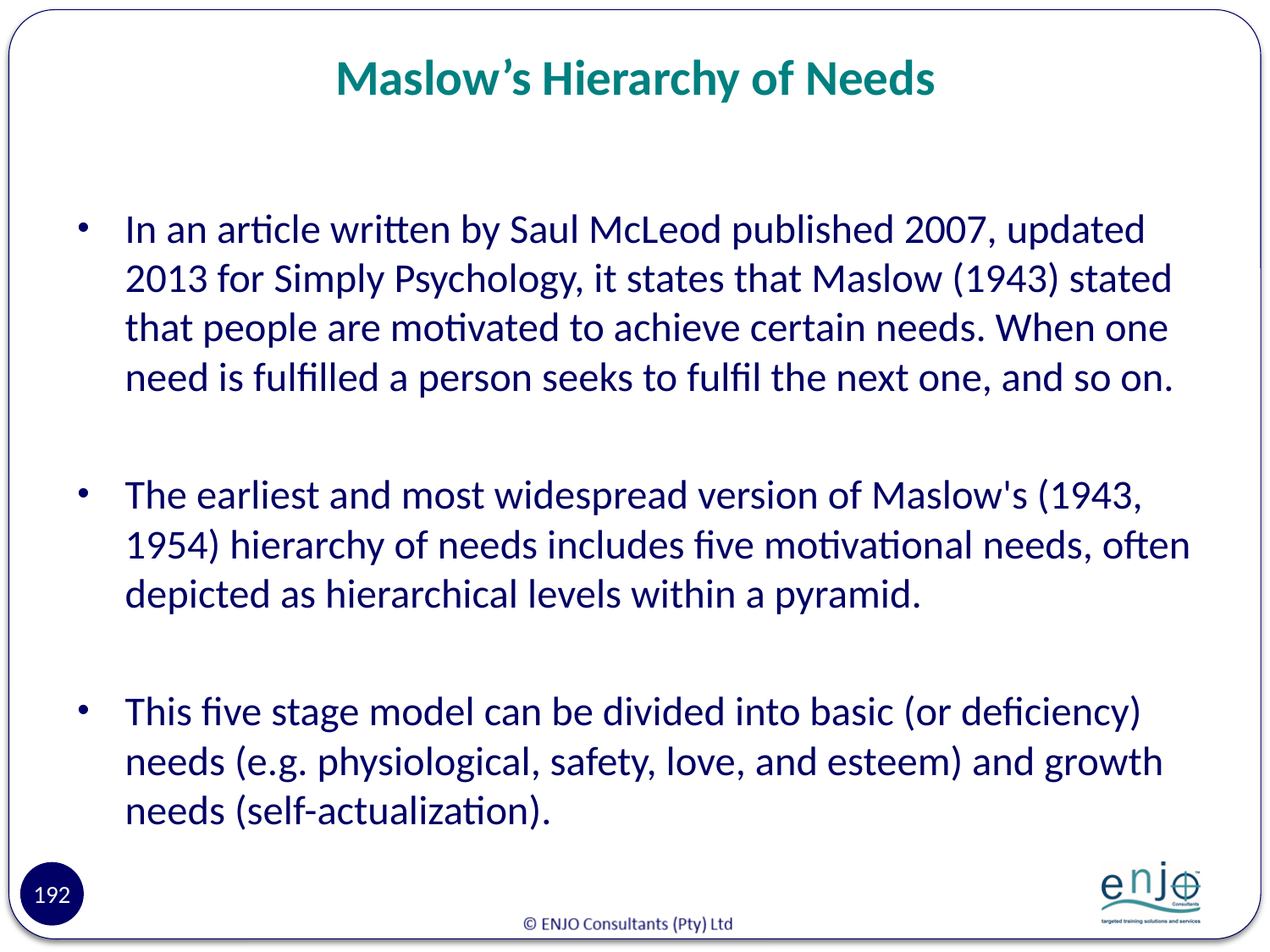

# Maslow’s Hierarchy of Needs
In an article written by Saul McLeod published 2007, updated 2013 for Simply Psychology, it states that Maslow (1943) stated that people are motivated to achieve certain needs. When one need is fulfilled a person seeks to fulfil the next one, and so on.

The earliest and most widespread version of Maslow's (1943, 1954) hierarchy of needs includes five motivational needs, often depicted as hierarchical levels within a pyramid.

This five stage model can be divided into basic (or deficiency) needs (e.g. physiological, safety, love, and esteem) and growth needs (self-actualization).

192